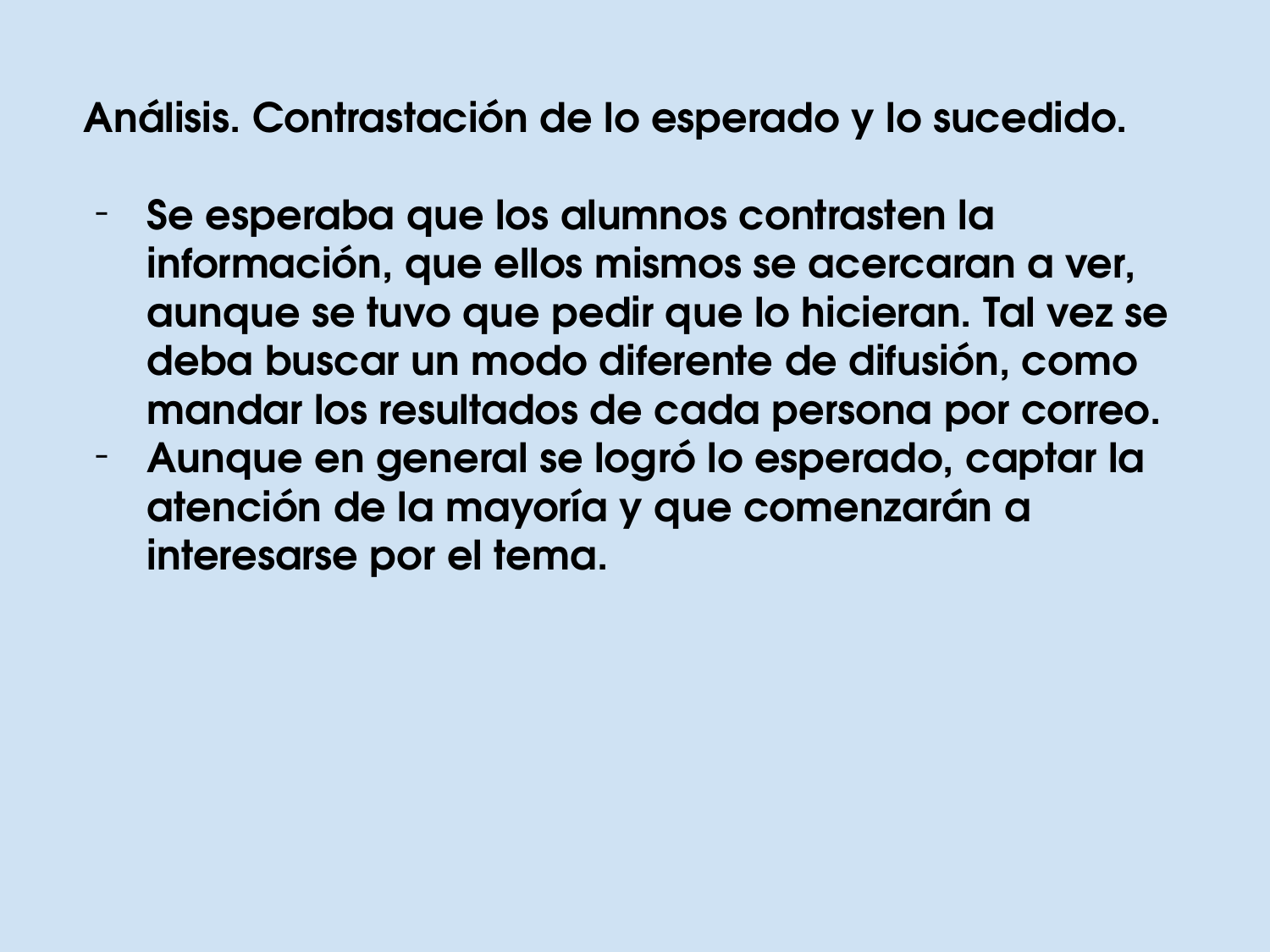

Análisis. Contrastación de lo esperado y lo sucedido.

Se esperaba que los alumnos contrasten la información, que ellos mismos se acercaran a ver, aunque se tuvo que pedir que lo hicieran. Tal vez se deba buscar un modo diferente de difusión, como mandar los resultados de cada persona por correo.
Aunque en general se logró lo esperado, captar la atención de la mayoría y que comenzarán a interesarse por el tema.